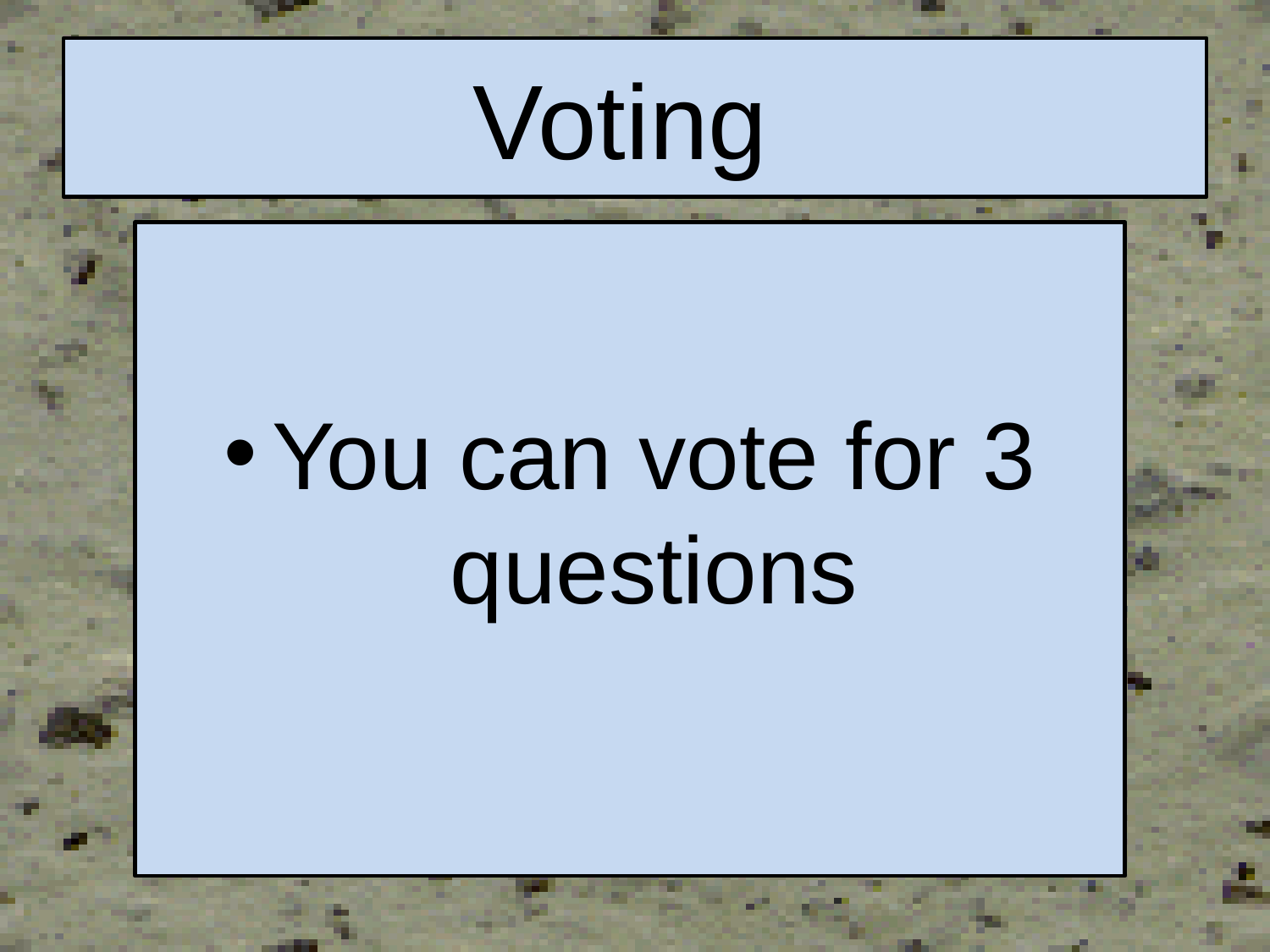

# Voting

You can vote for 3 questions